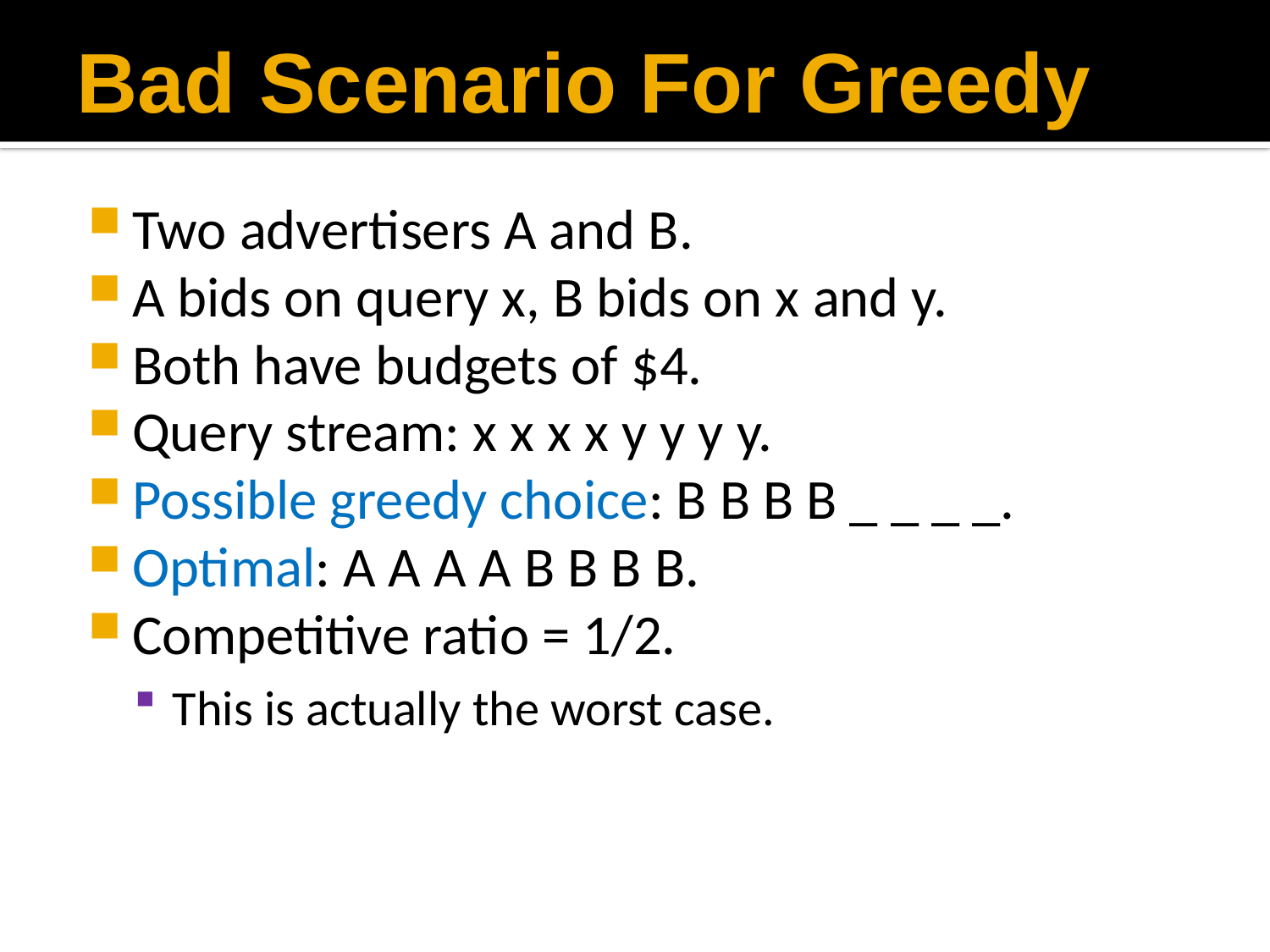

# Bad Scenario For Greedy
Two advertisers A and B.
A bids on query x, B bids on x and y.
Both have budgets of $4.
Query stream: x x x x y y y y.
Possible greedy choice: B B B B _ _ _ _.
Optimal: A A A A B B B B.
Competitive ratio = 1/2.
This is actually the worst case.